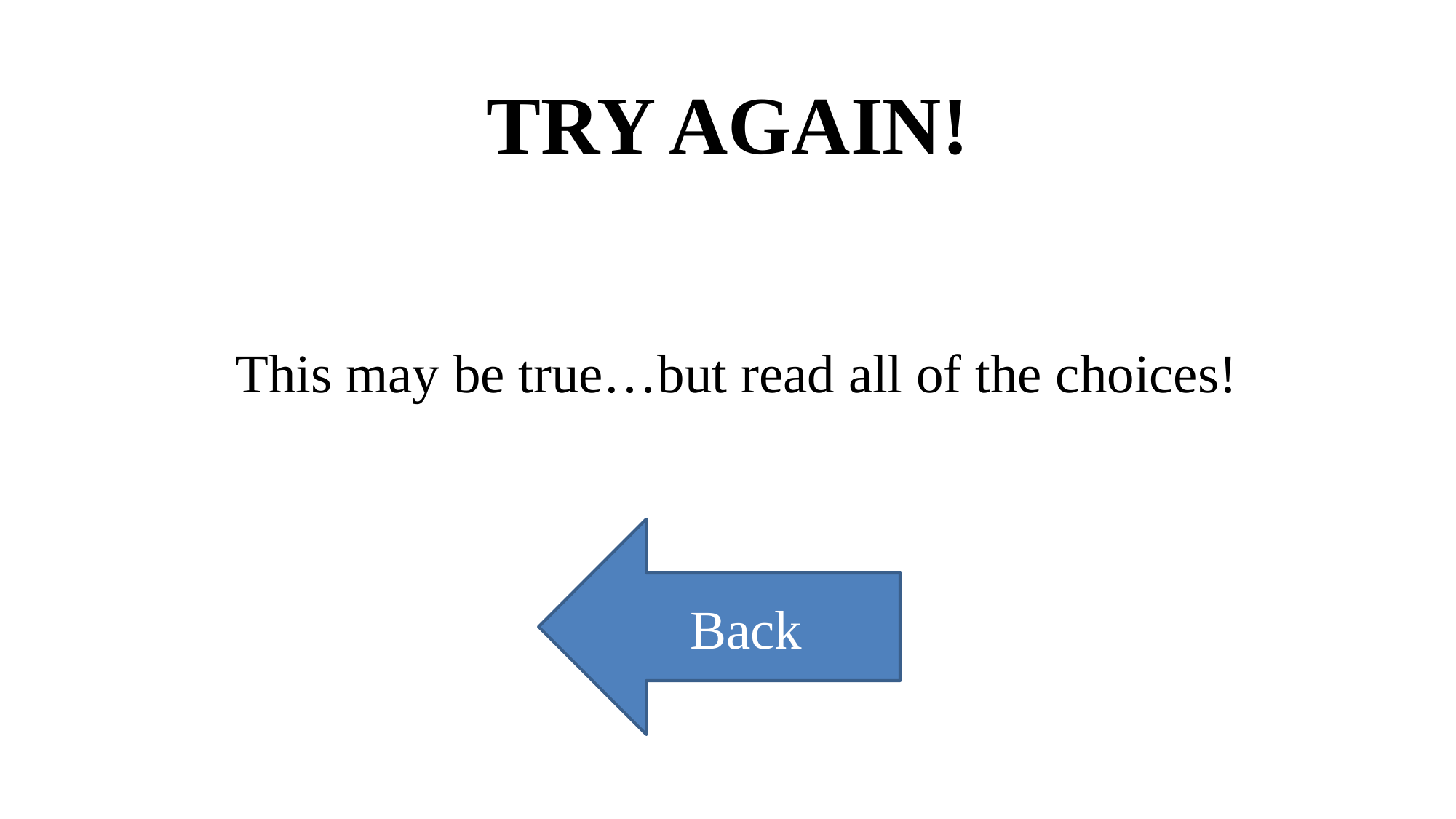

TRY AGAIN!
This may be true…but read all of the choices!
Back